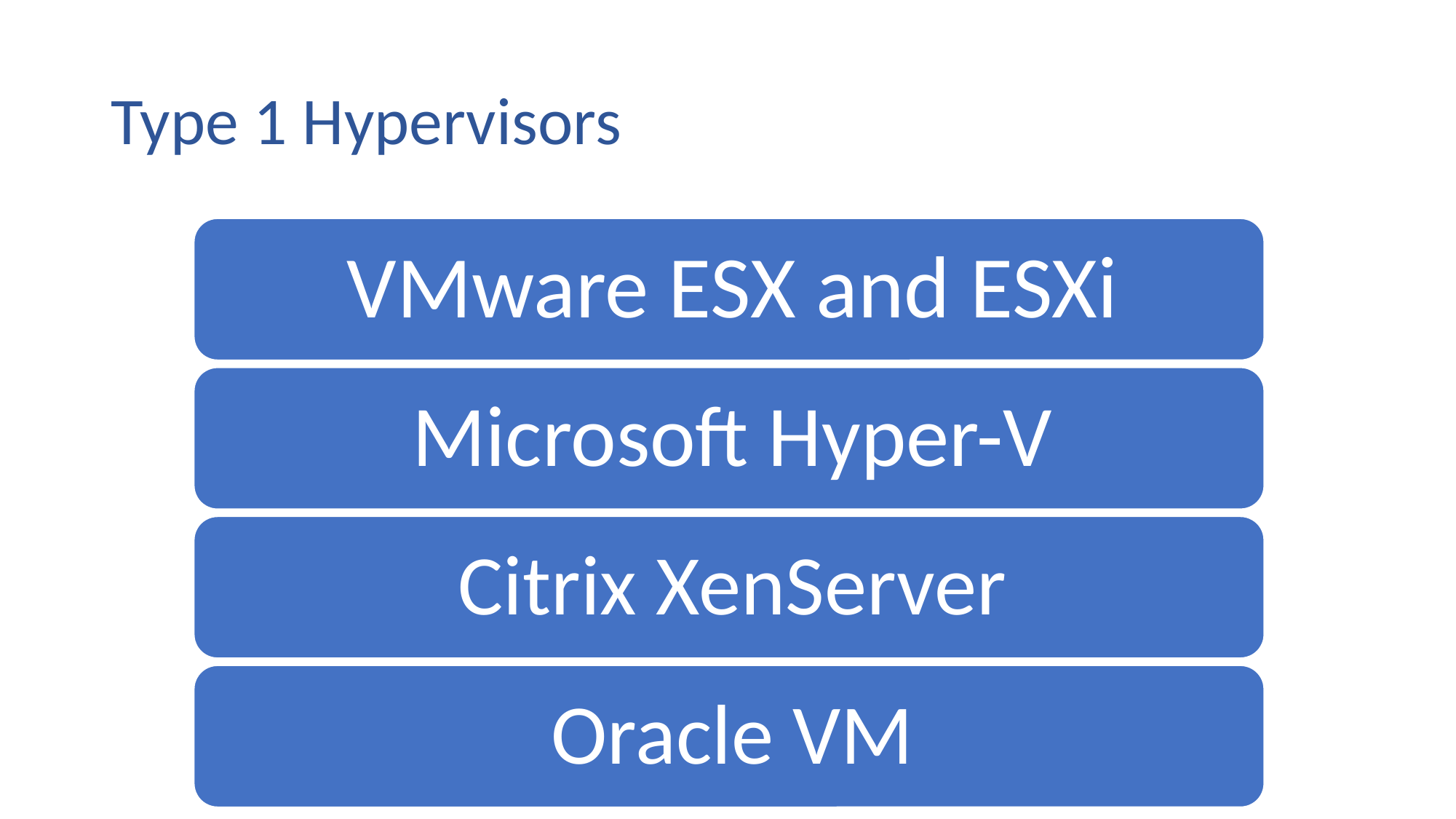

# Type 1 Hypervisors
VMware ESX and ESXi
Microsoft Hyper-V
Citrix XenServer
Oracle VM